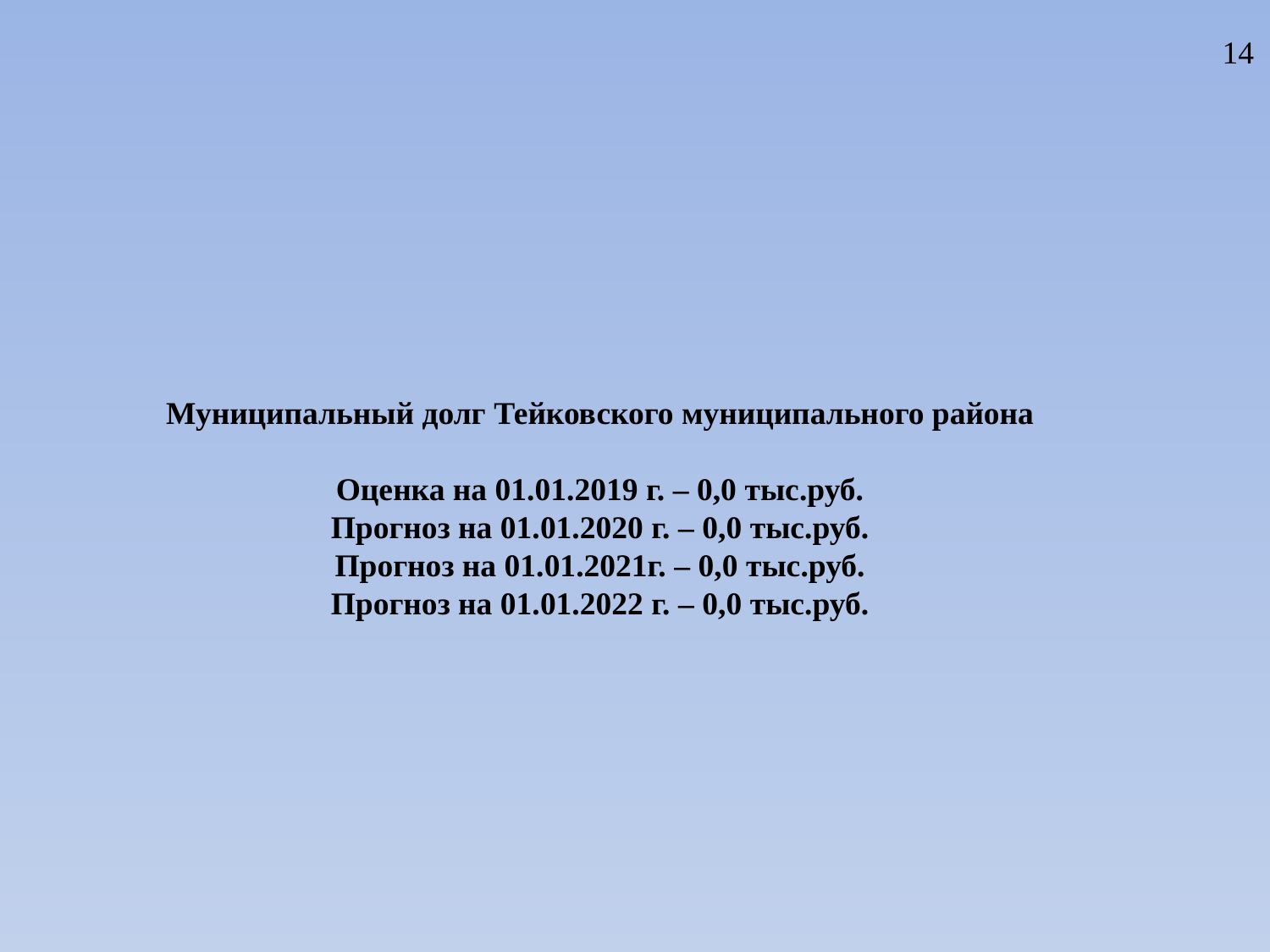

14

# Муниципальный долг Тейковского муниципального района Оценка на 01.01.2019 г. – 0,0 тыс.руб. Прогноз на 01.01.2020 г. – 0,0 тыс.руб. Прогноз на 01.01.2021г. – 0,0 тыс.руб. Прогноз на 01.01.2022 г. – 0,0 тыс.руб.